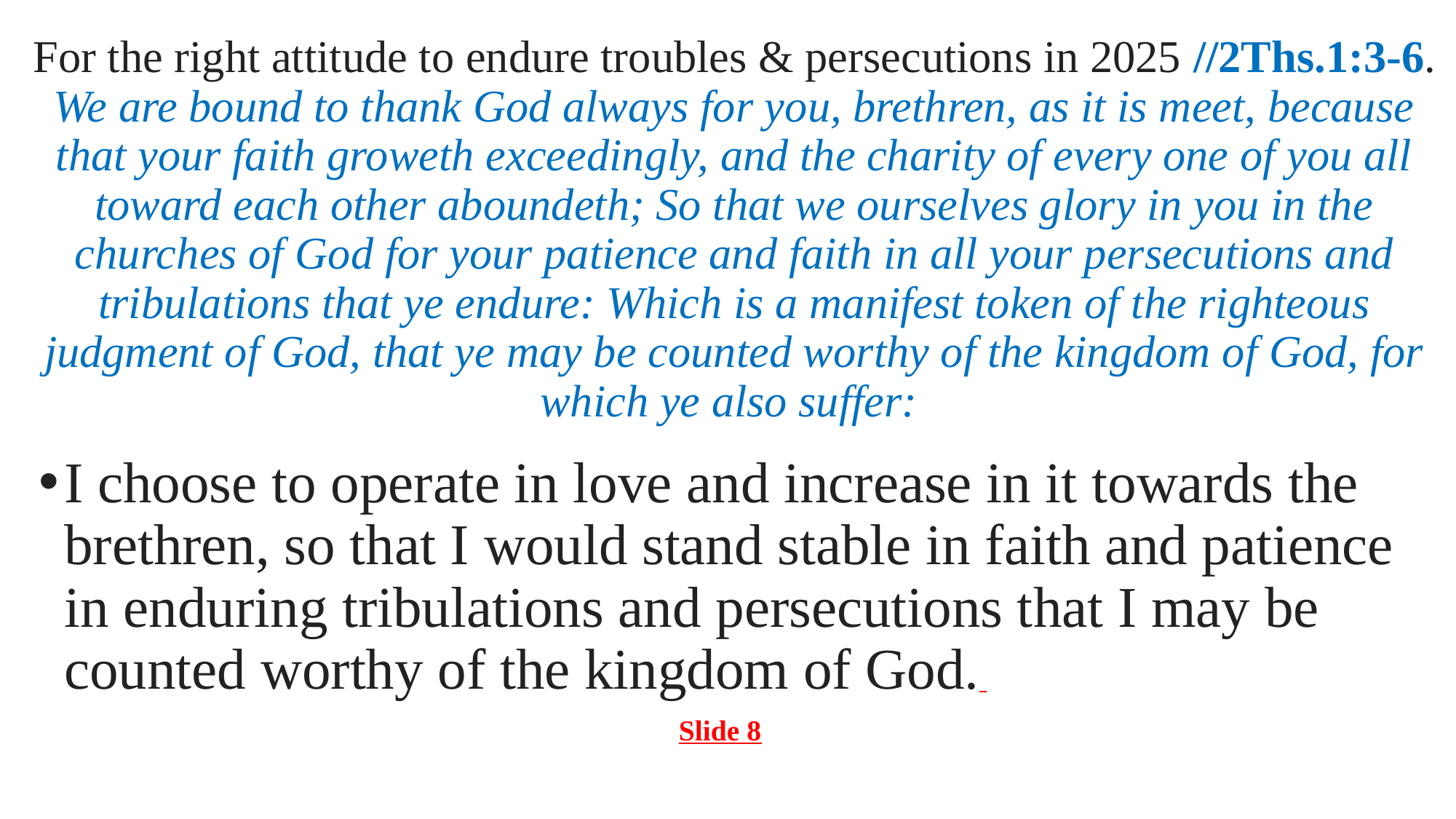

# For the right attitude to endure troubles & persecutions in 2025 //2Ths.1:3-6. We are bound to thank God always for you, brethren, as it is meet, because that your faith groweth exceedingly, and the charity of every one of you all toward each other aboundeth; So that we ourselves glory in you in the churches of God for your patience and faith in all your persecutions and tribulations that ye endure: Which is a manifest token of the righteous judgment of God, that ye may be counted worthy of the kingdom of God, for which ye also suffer:
I choose to operate in love and increase in it towards the brethren, so that I would stand stable in faith and patience in enduring tribulations and persecutions that I may be counted worthy of the kingdom of God.
Slide 8